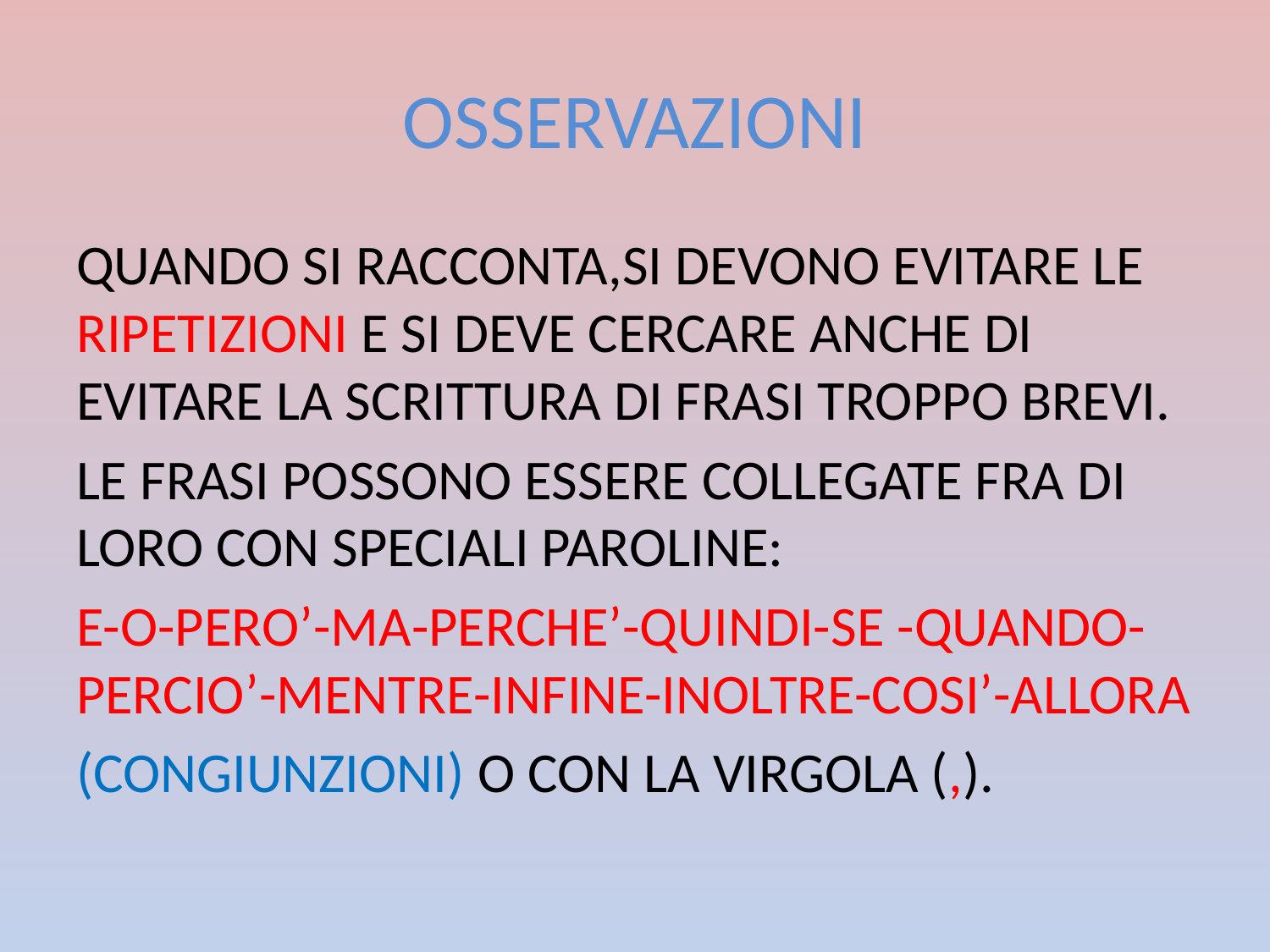

# OSSERVAZIONI
QUANDO SI RACCONTA,SI DEVONO EVITARE LE RIPETIZIONI E SI DEVE CERCARE ANCHE DI EVITARE LA SCRITTURA DI FRASI TROPPO BREVI.
LE FRASI POSSONO ESSERE COLLEGATE FRA DI LORO CON SPECIALI PAROLINE:
E-O-PERO’-MA-PERCHE’-QUINDI-SE -QUANDO-PERCIO’-MENTRE-INFINE-INOLTRE-COSI’-ALLORA
(CONGIUNZIONI) O CON LA VIRGOLA (,).